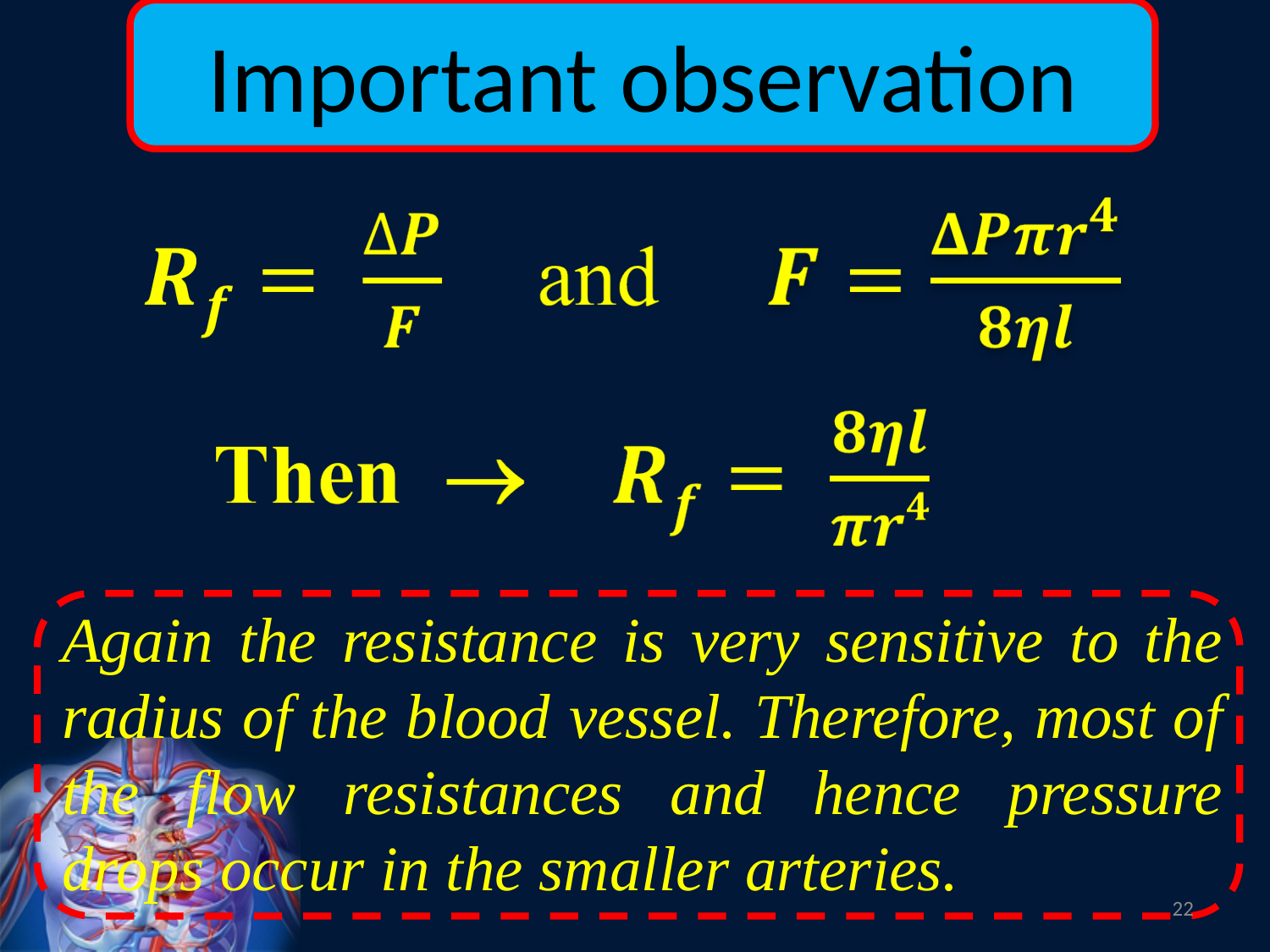

Important observation

Again the resistance is very sensitive to the radius of the blood vessel. Therefore, most of the flow resistances and hence pressure drops occur in the smaller arteries.

22